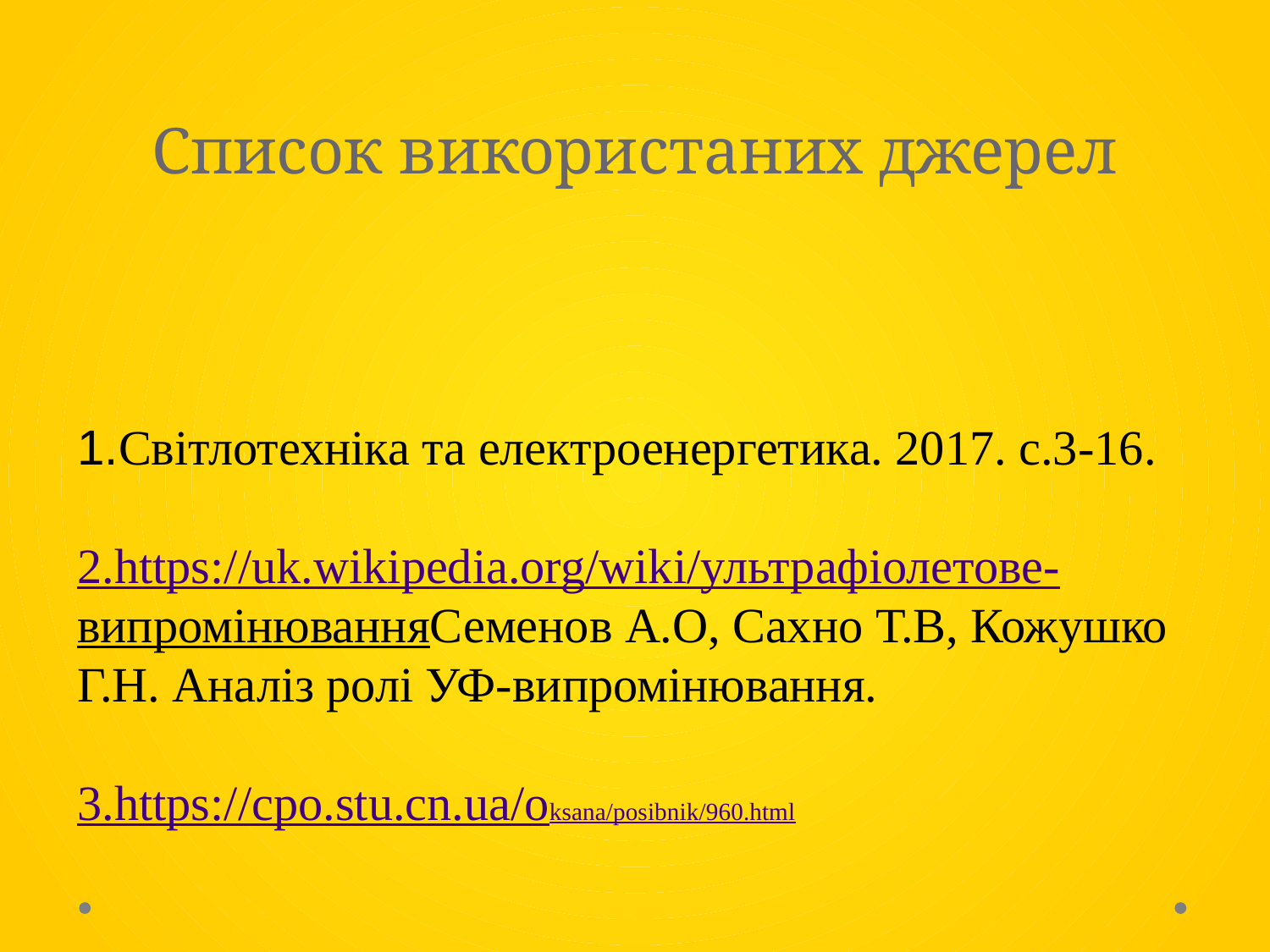

# Список використаних джерел
1.Світлотехніка та електроенергетика. 2017. с.3-16.

2.https://uk.wikipedia.org/wiki/ультрафіолетове-випромінюванняСеменов А.О, Сахно Т.В, Кожушко Г.Н. Аналіз ролі УФ-випромінювання.

3.https://cpo.stu.cn.ua/oksana/posibnik/960.html